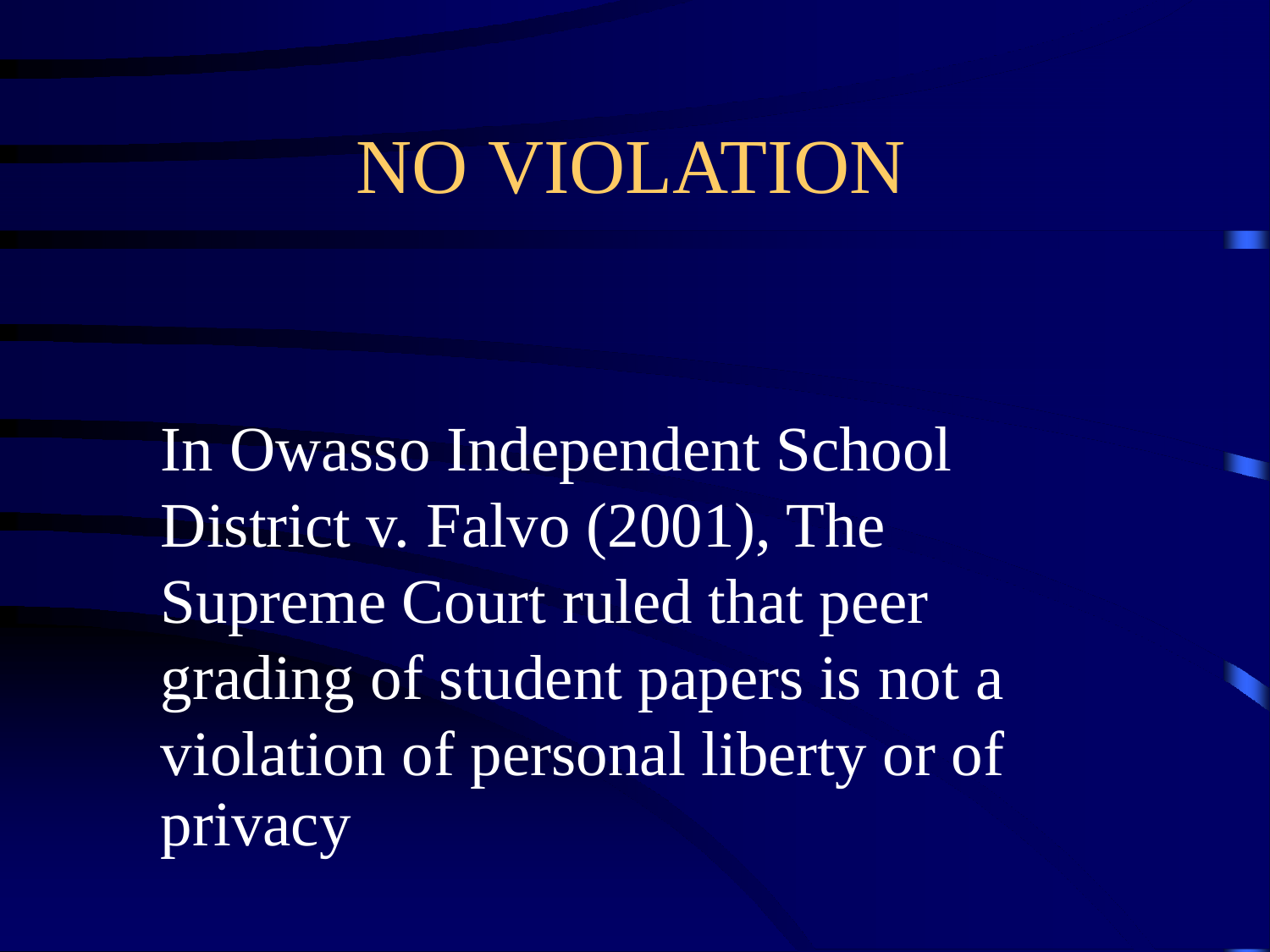

NO VIOLATION

In Owasso Independent School
District v. Falvo (2001), The Supreme Court ruled that peer grading of student papers is not

a
violation of personal liberty or of
privacy